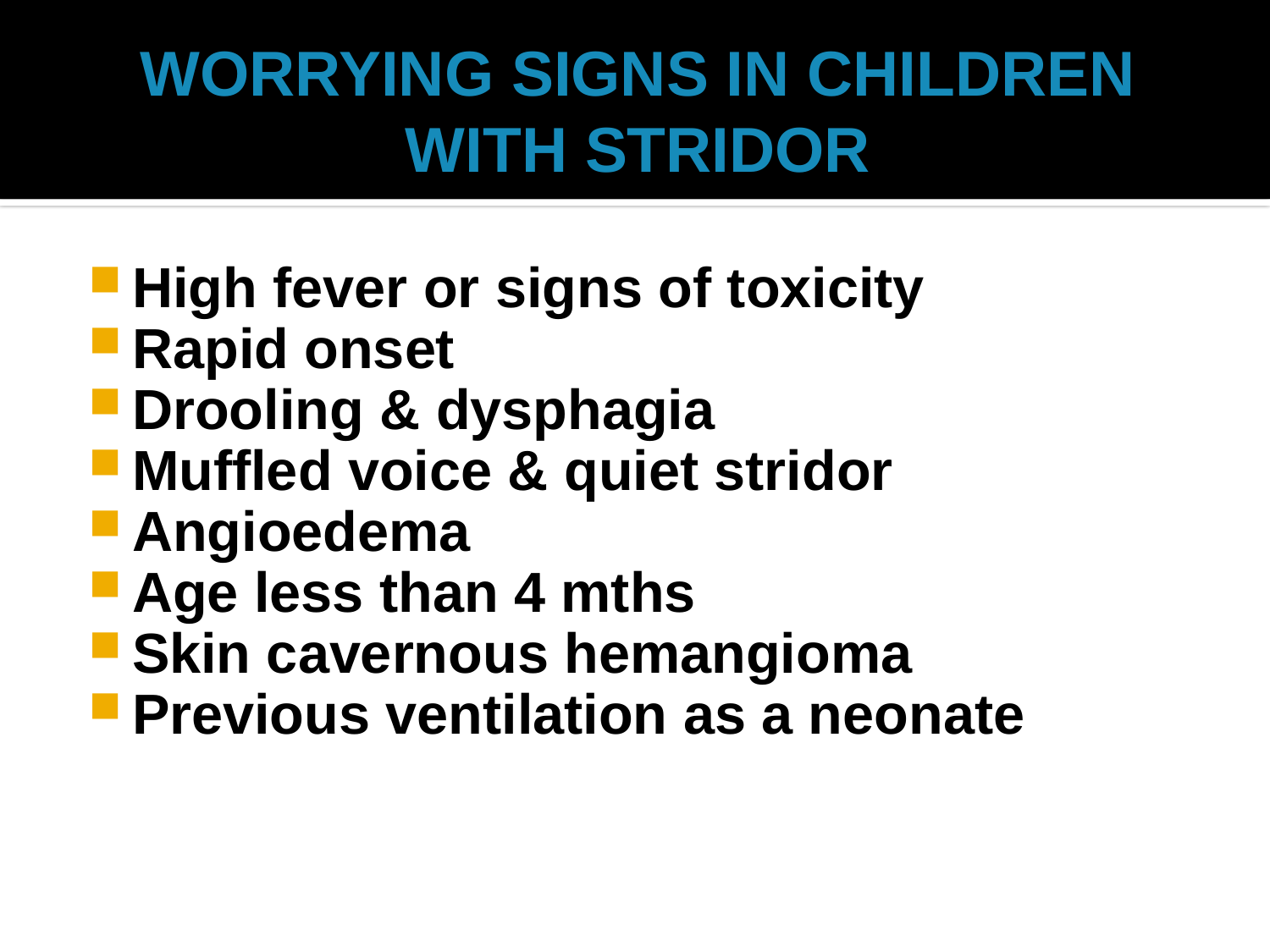

# WORRYING SIGNS IN CHILDREN WITH STRIDOR
High fever or signs of toxicity
Rapid onset
Drooling & dysphagia
Muffled voice & quiet stridor
Angioedema
Age less than 4 mths
Skin cavernous hemangioma
Previous ventilation as a neonate